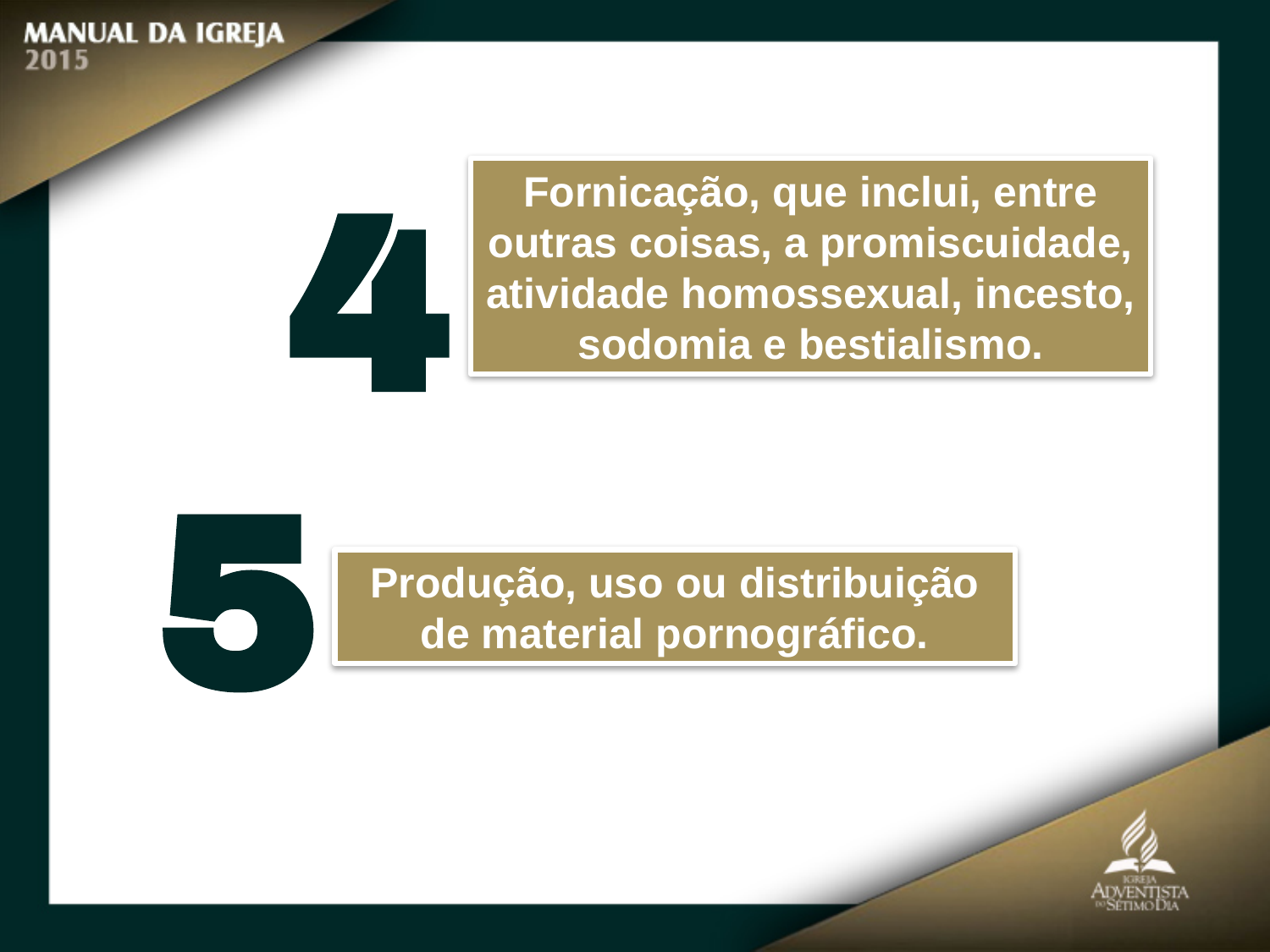

4
Fornicação, que inclui, entre outras coisas, a promiscuidade, atividade homossexual, incesto, sodomia e bestialismo.
5
Produção, uso ou distribuição de material pornográfico.